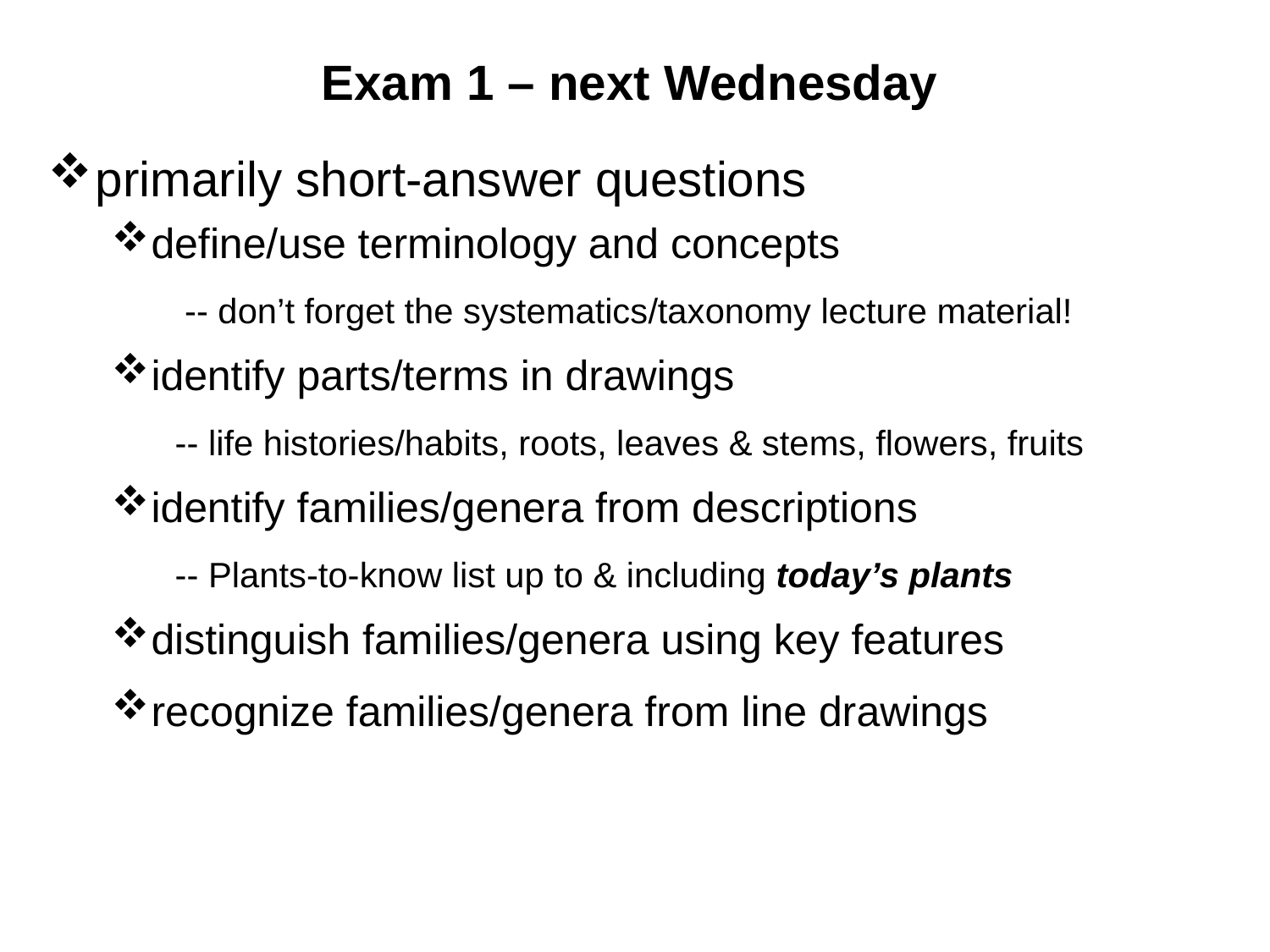

# Exam 1 – next Wednesday
primarily short-answer questions
define/use terminology and concepts
 -- don’t forget the systematics/taxonomy lecture material!
identify parts/terms in drawings
-- life histories/habits, roots, leaves & stems, flowers, fruits
identify families/genera from descriptions
-- Plants-to-know list up to & including today’s plants
distinguish families/genera using key features
recognize families/genera from line drawings